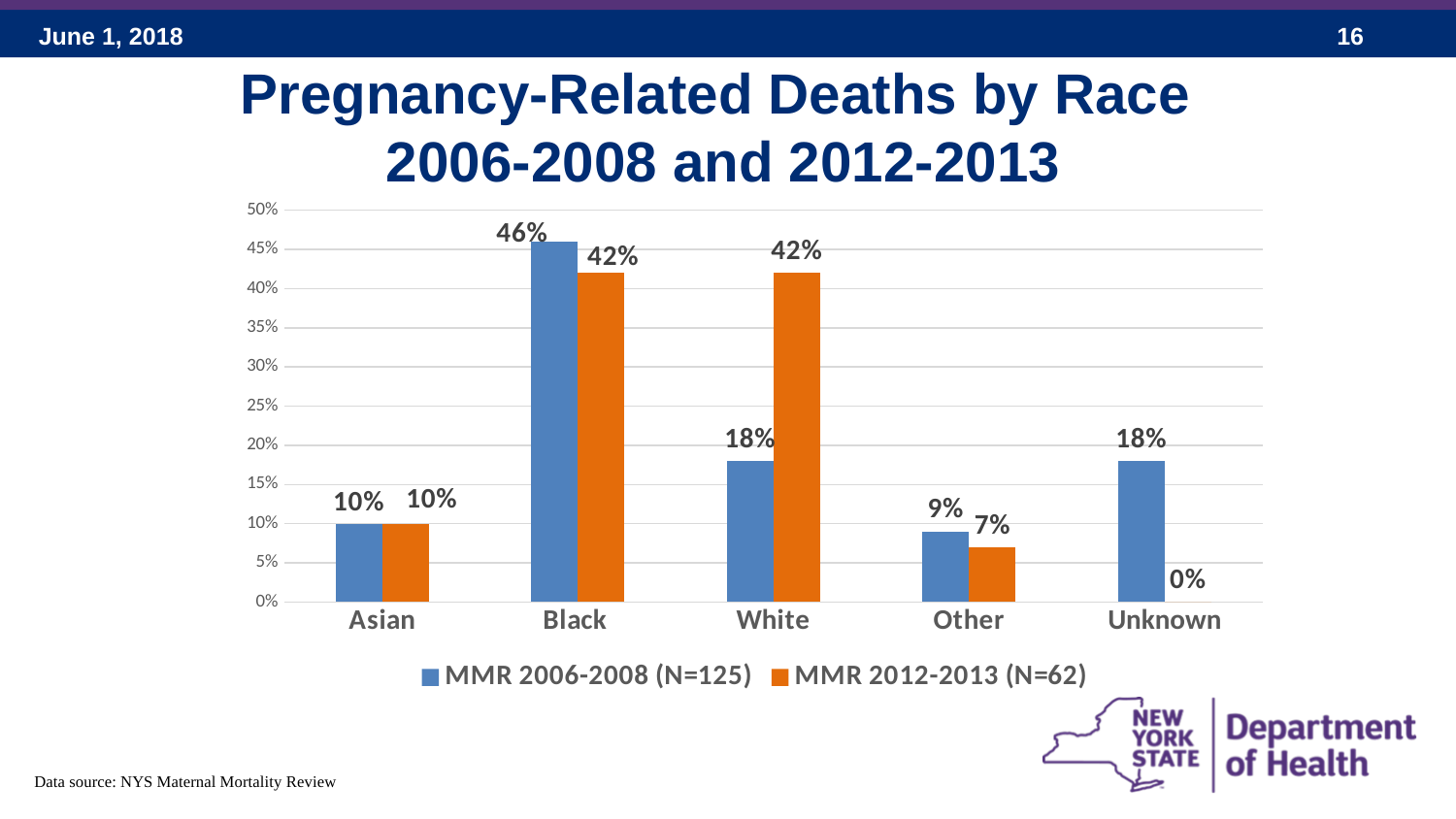

Pregnancy-Related Deaths by Race
 2006-2008 and 2012-2013

### Chart

| Category | MMR 2006-2008 (N=125) | MMR 2012-2013 (N=62) |
|---|---|---|
| Asian | 0.1 | 0.1 |
| Black  | 0.46 | 0.42 |
| White | 0.18 | 0.42 |
| Other | 0.09 | 0.07 |
| Unknown | 0.18 | 0.0 |
Data source: NYS Maternal Mortality Review